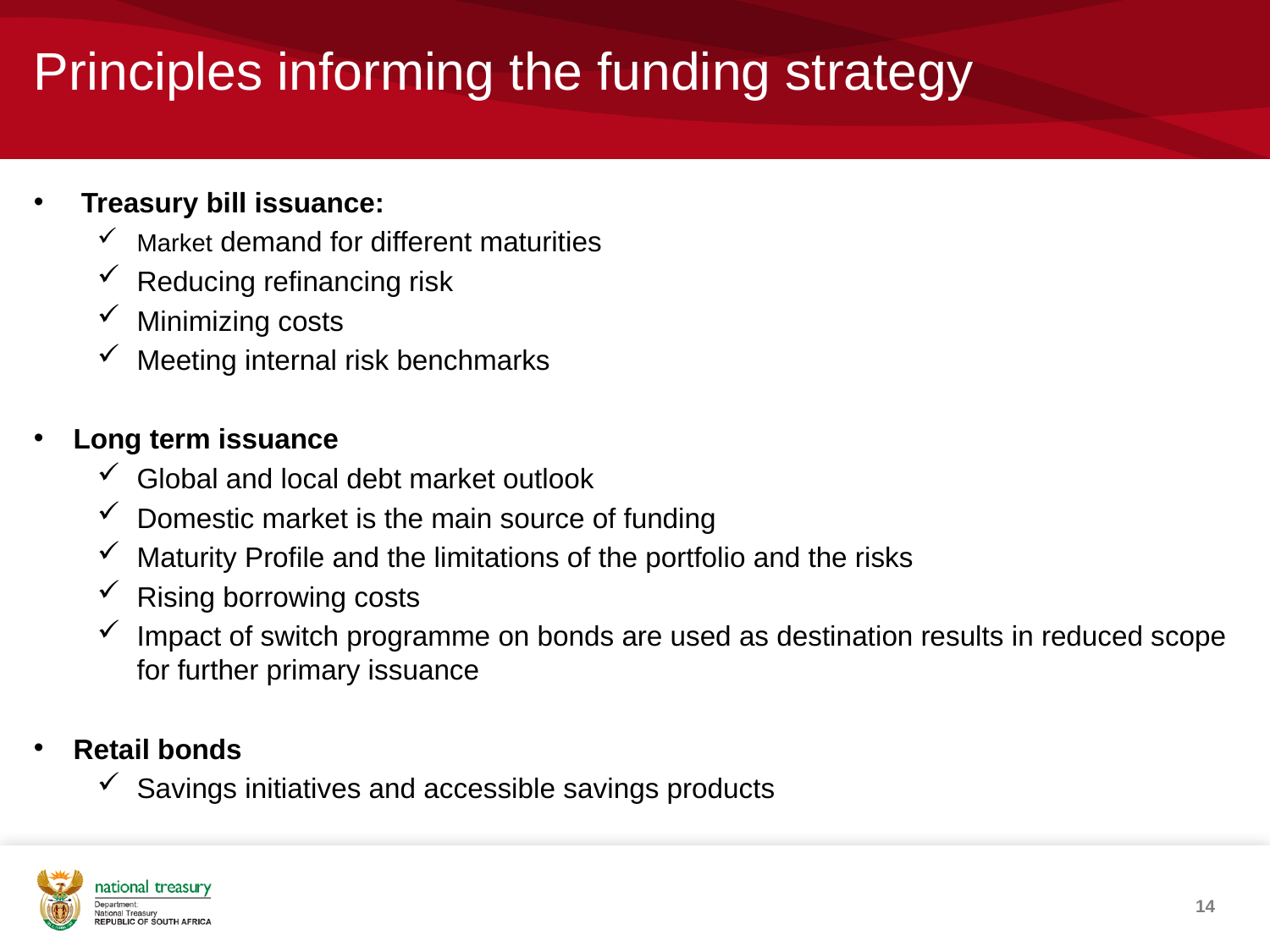

# Principles informing the funding strategy
 Treasury bill issuance:
Market demand for different maturities
Reducing refinancing risk
Minimizing costs
Meeting internal risk benchmarks

Long term issuance
Global and local debt market outlook
Domestic market is the main source of funding
Maturity Profile and the limitations of the portfolio and the risks
Rising borrowing costs
Impact of switch programme on bonds are used as destination results in reduced scope for further primary issuance

Retail bonds
Savings initiatives and accessible savings products

14